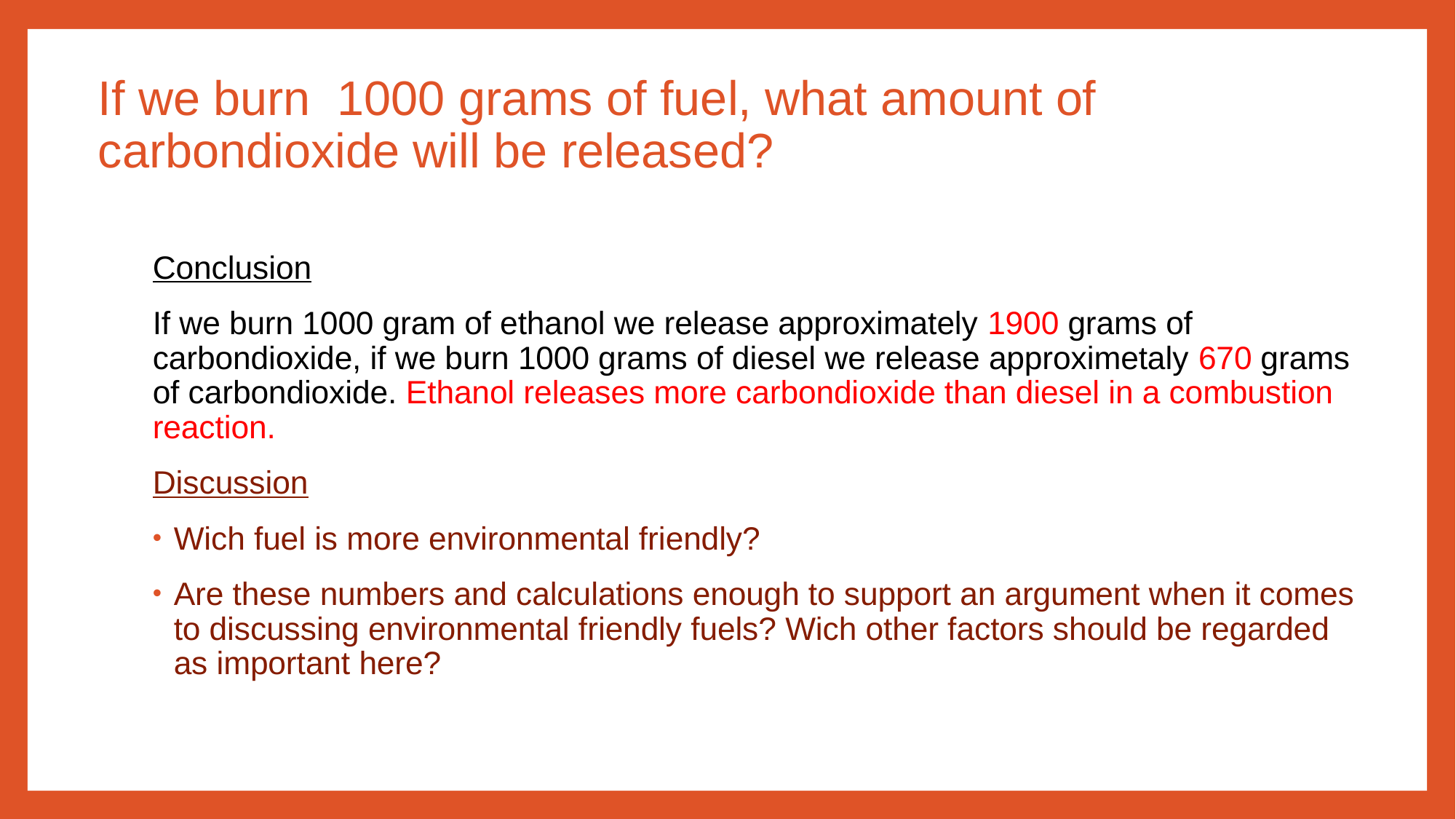

If we burn  1000 grams of fuel, what amount of carbondioxide will be released?
Conclusion
If we burn 1000 gram of ethanol we release approximately 1900 grams of carbondioxide, if we burn 1000 grams of diesel we release approximetaly 670 grams of carbondioxide. Ethanol releases more carbondioxide than diesel in a combustion reaction.
Discussion
Wich fuel is more environmental friendly?
Are these numbers and calculations enough to support an argument when it comes to discussing environmental friendly fuels? Wich other factors should be regarded as important here?